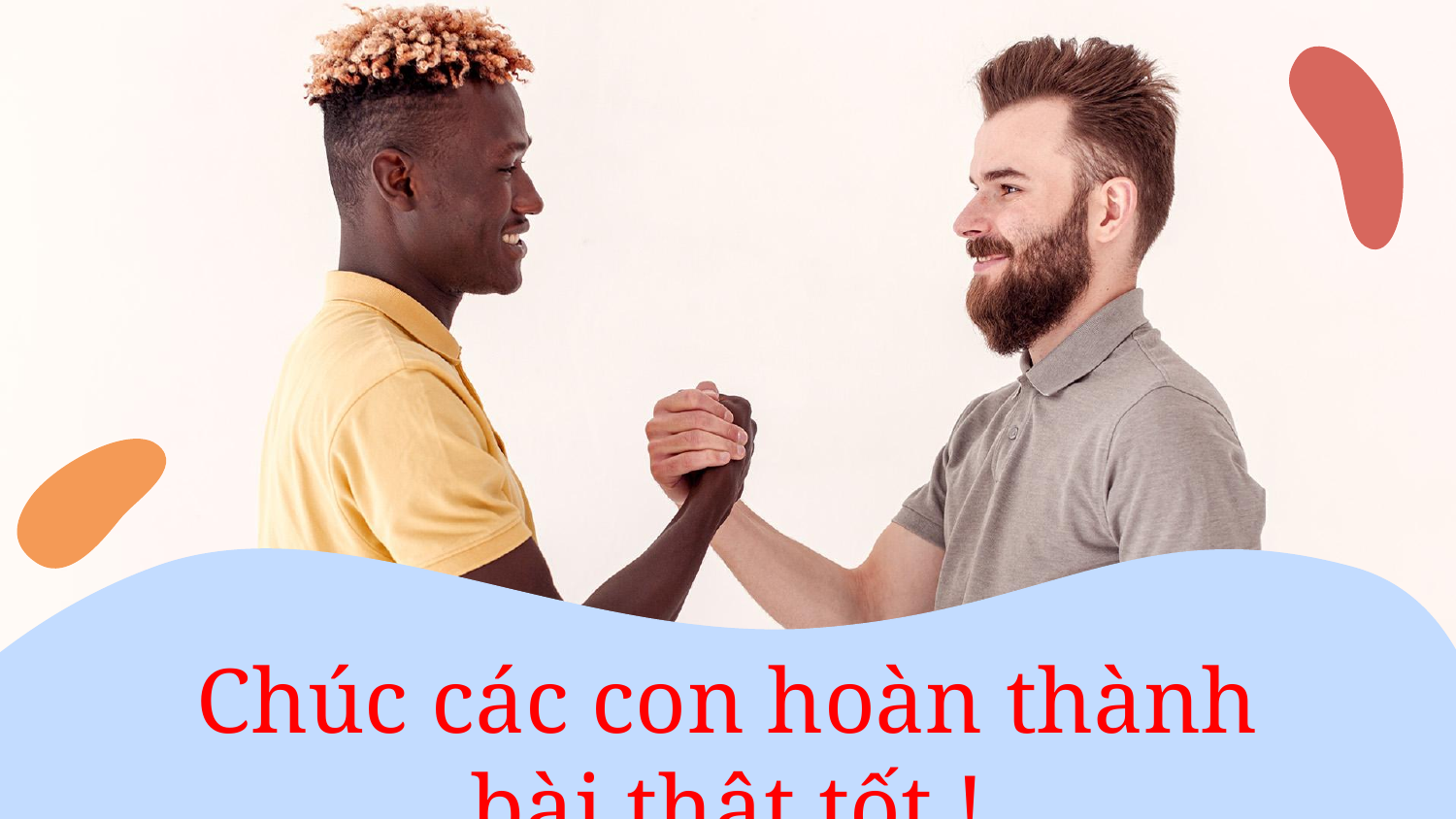

# Chúc các con hoàn thành bài thật tốt !